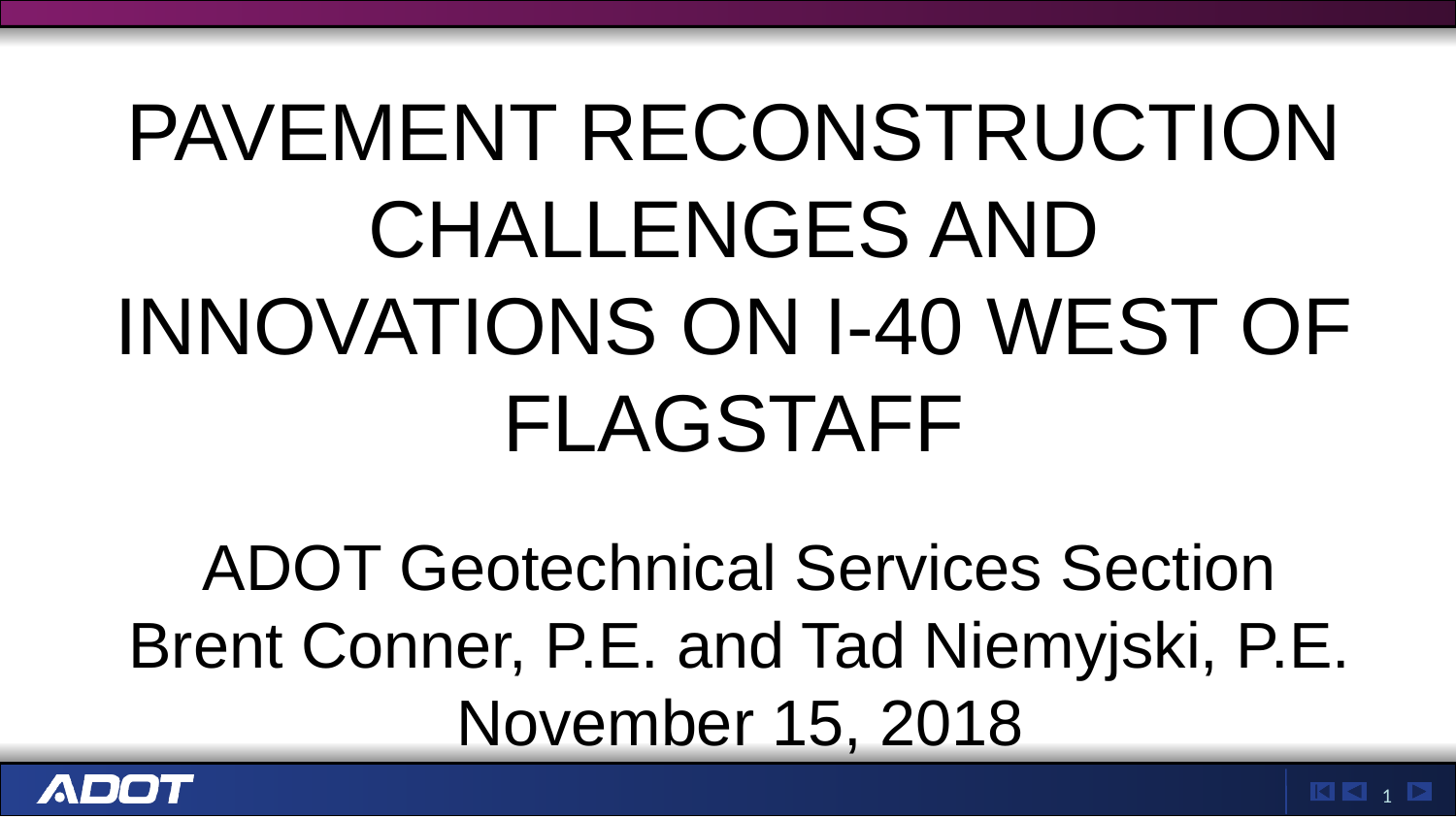

PAVEMENT RECONSTRUCTION CHALLENGES AND INNOVATIONS ON I-40 WEST OF FLAGSTAFF
ADOT Geotechnical Services Section
Brent Conner, P.E. and Tad Niemyjski, P.E.
November 15, 2018